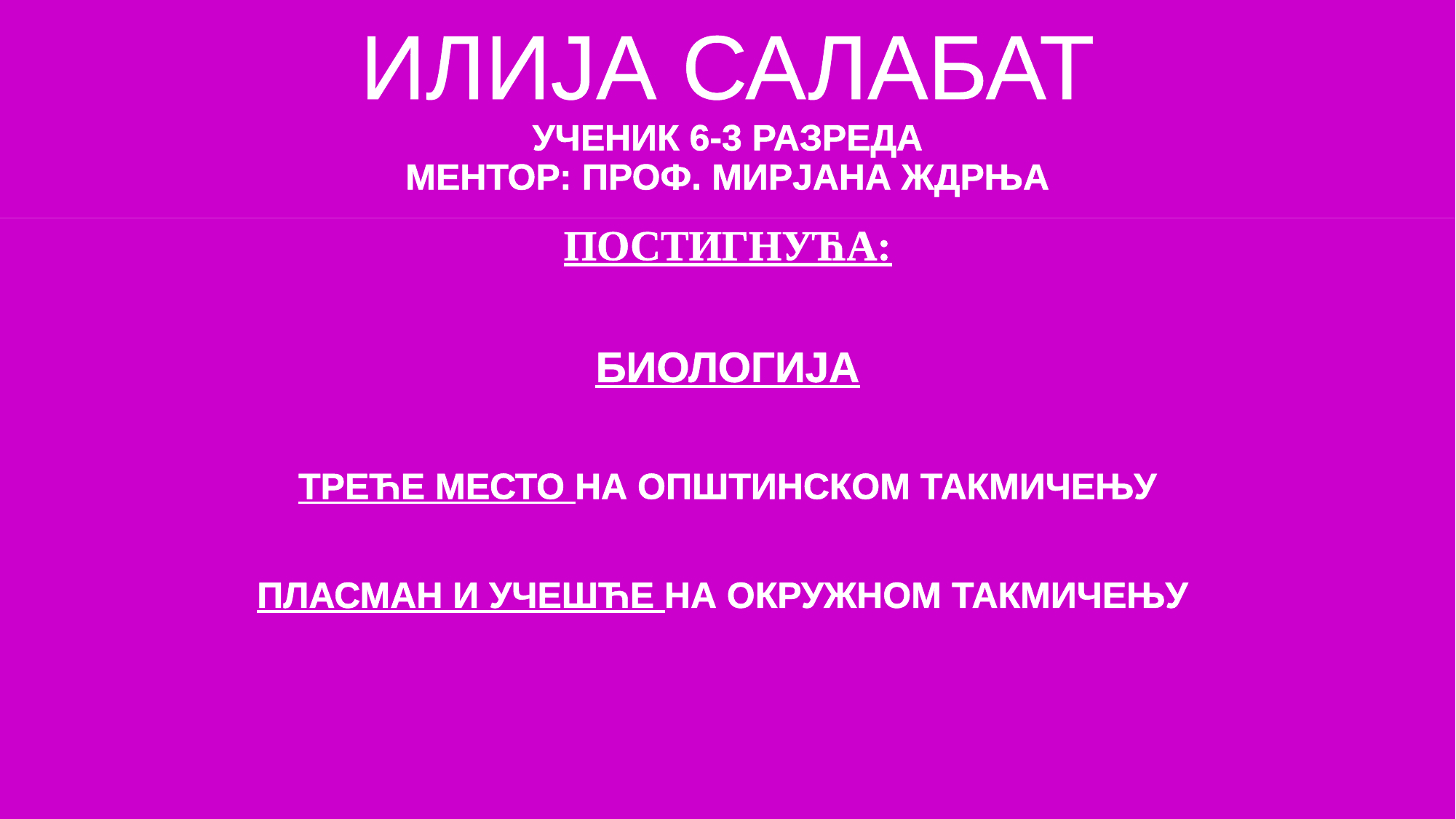

# ИЛИЈА САЛАБАТ УЧЕНИК 6-3 РАЗРЕДА МЕНТОР: ПРОФ. МИРЈАНА ЖДРЊА
ПОСТИГНУЋА:

БИОЛОГИЈА

ТРЕЋЕ МЕСТО НА ОПШТИНСКОМ ТАКМИЧЕЊУ

ПЛАСМАН И УЧЕШЋЕ НА ОКРУЖНОМ ТАКМИЧЕЊУ